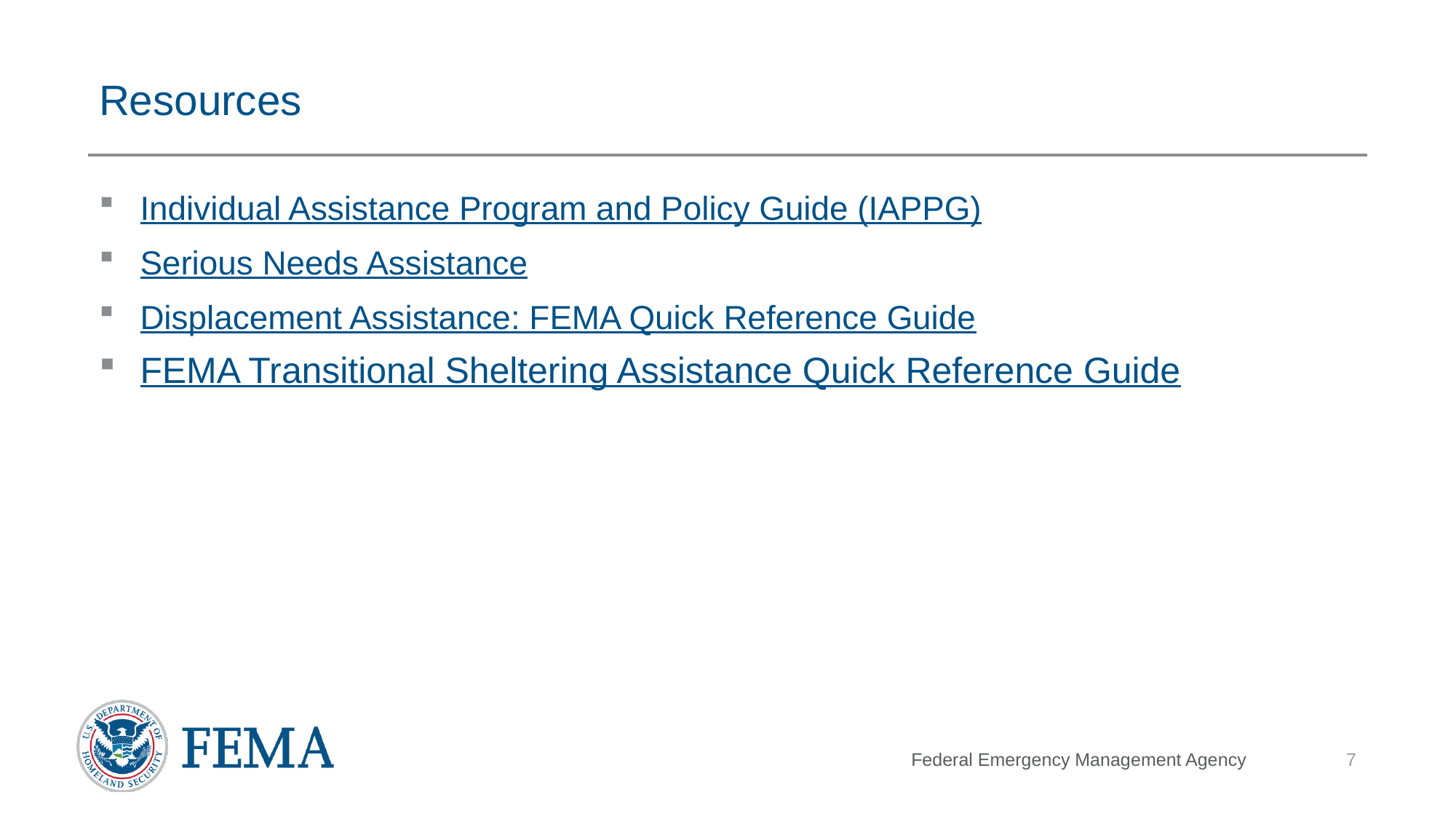

# Resources
Individual Assistance Program and Policy Guide (IAPPG)
Serious Needs Assistance
Displacement Assistance: FEMA Quick Reference Guide
FEMA Transitional Sheltering Assistance Quick Reference Guide

7